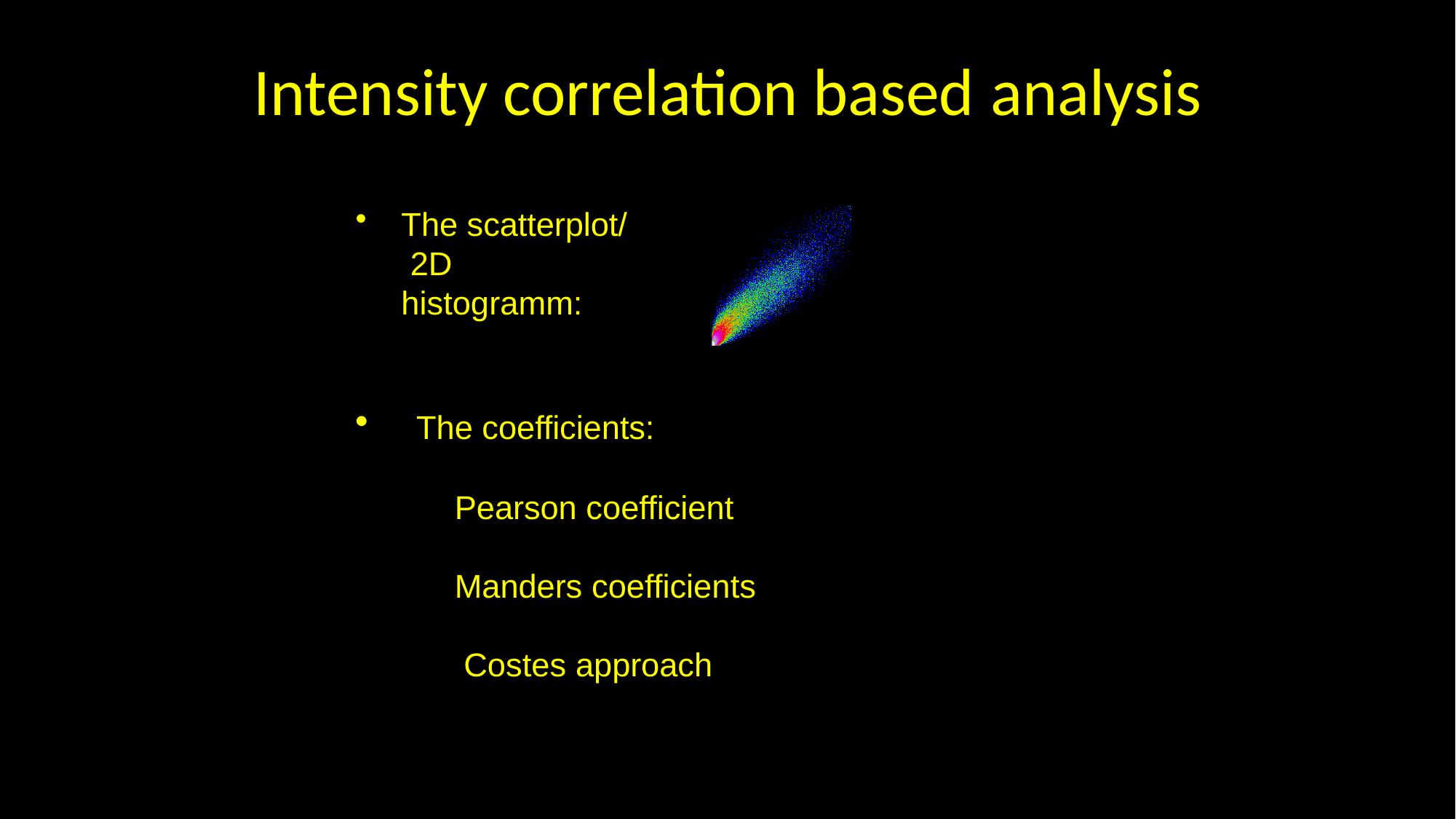

# Intensity correlation based analysis
The scatterplot/  2D histogramm:

The coefficients:
Pearson coefficient  Manders coefficients  Costes approach